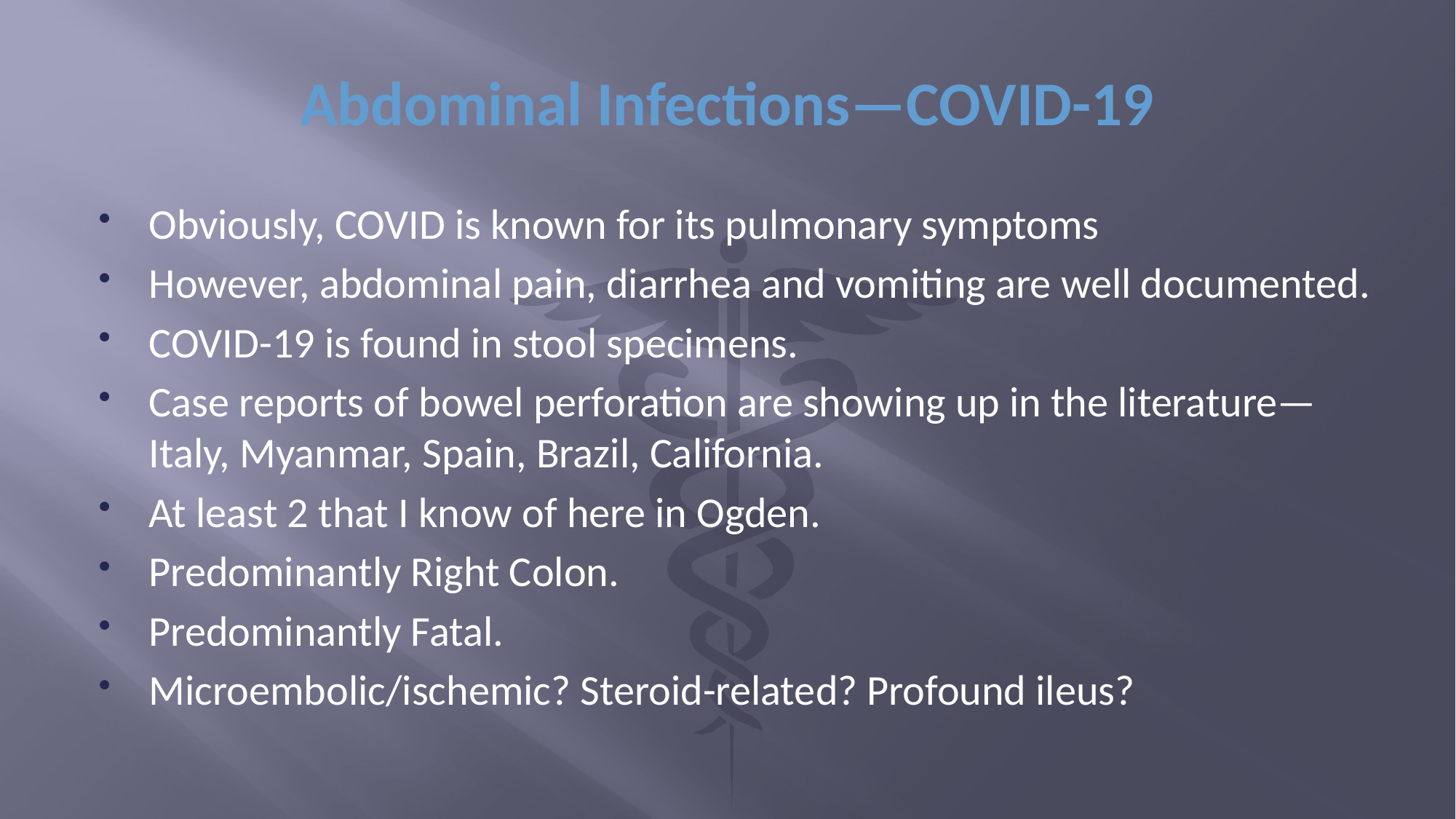

# Abdominal Infections—COVID-19
Obviously, COVID is known for its pulmonary symptoms
However, abdominal pain, diarrhea and vomiting are well documented.
COVID-19 is found in stool specimens.
Case reports of bowel perforation are showing up in the literature—Italy, Myanmar, Spain, Brazil, California.
At least 2 that I know of here in Ogden.
Predominantly Right Colon.
Predominantly Fatal.
Microembolic/ischemic? Steroid-related? Profound ileus?